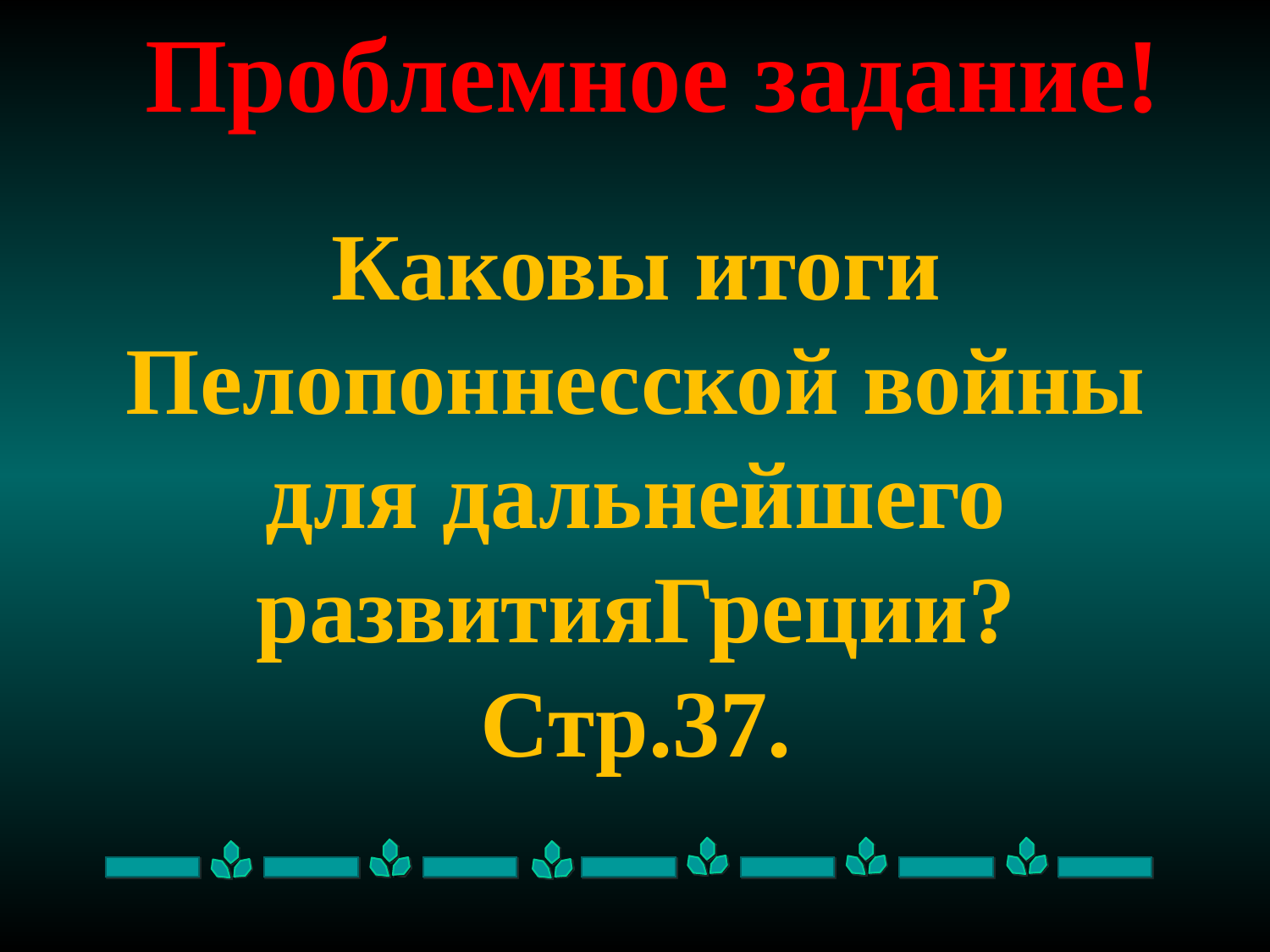

Проблемное задание!
Каковы итоги
Пелопоннесской войны
для дальнейшего
развитияГреции?
Стр.37.